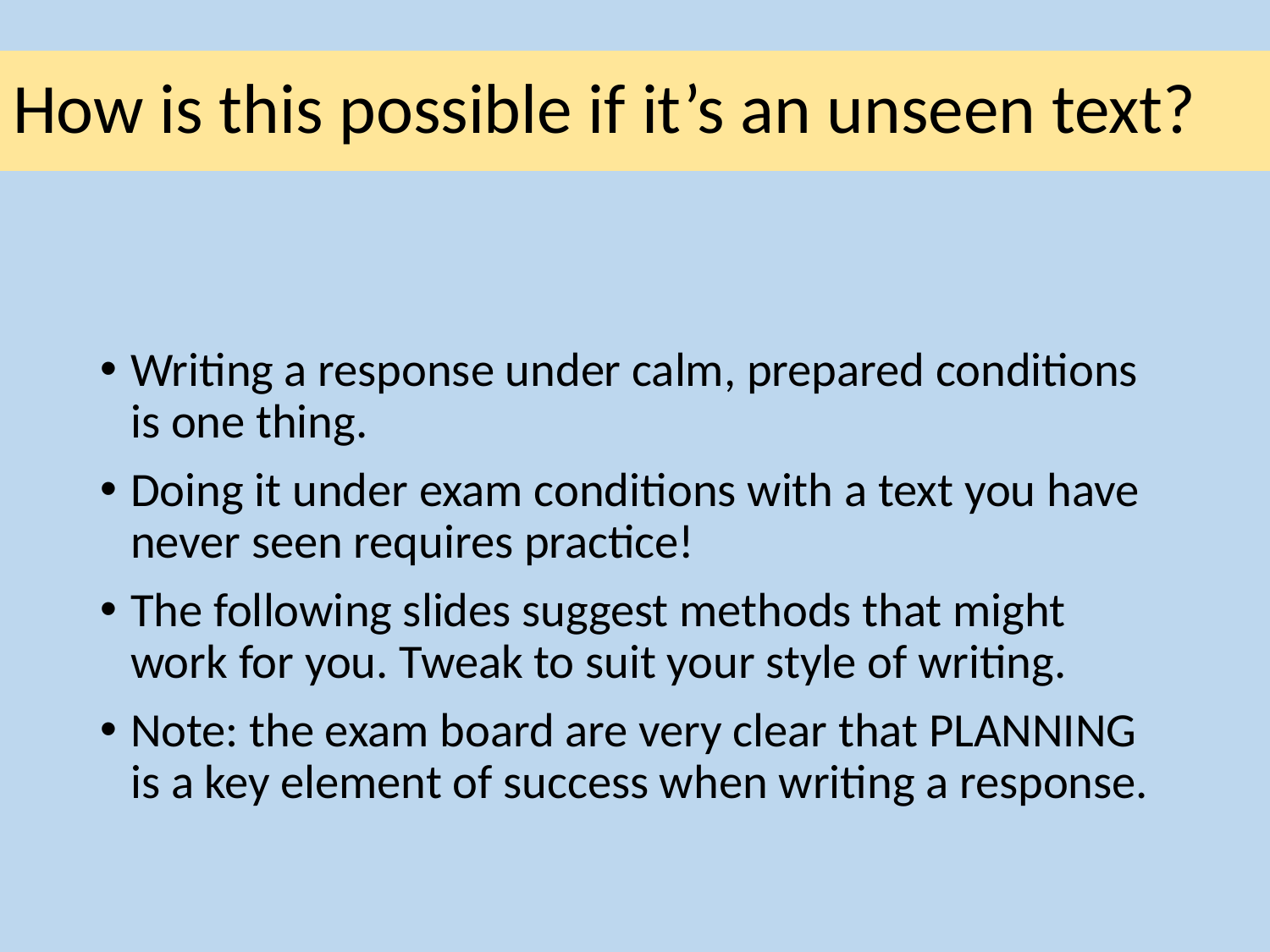

# How is this possible if it’s an unseen text?
Writing a response under calm, prepared conditions is one thing.
Doing it under exam conditions with a text you have never seen requires practice!
The following slides suggest methods that might work for you. Tweak to suit your style of writing.
Note: the exam board are very clear that PLANNING is a key element of success when writing a response.